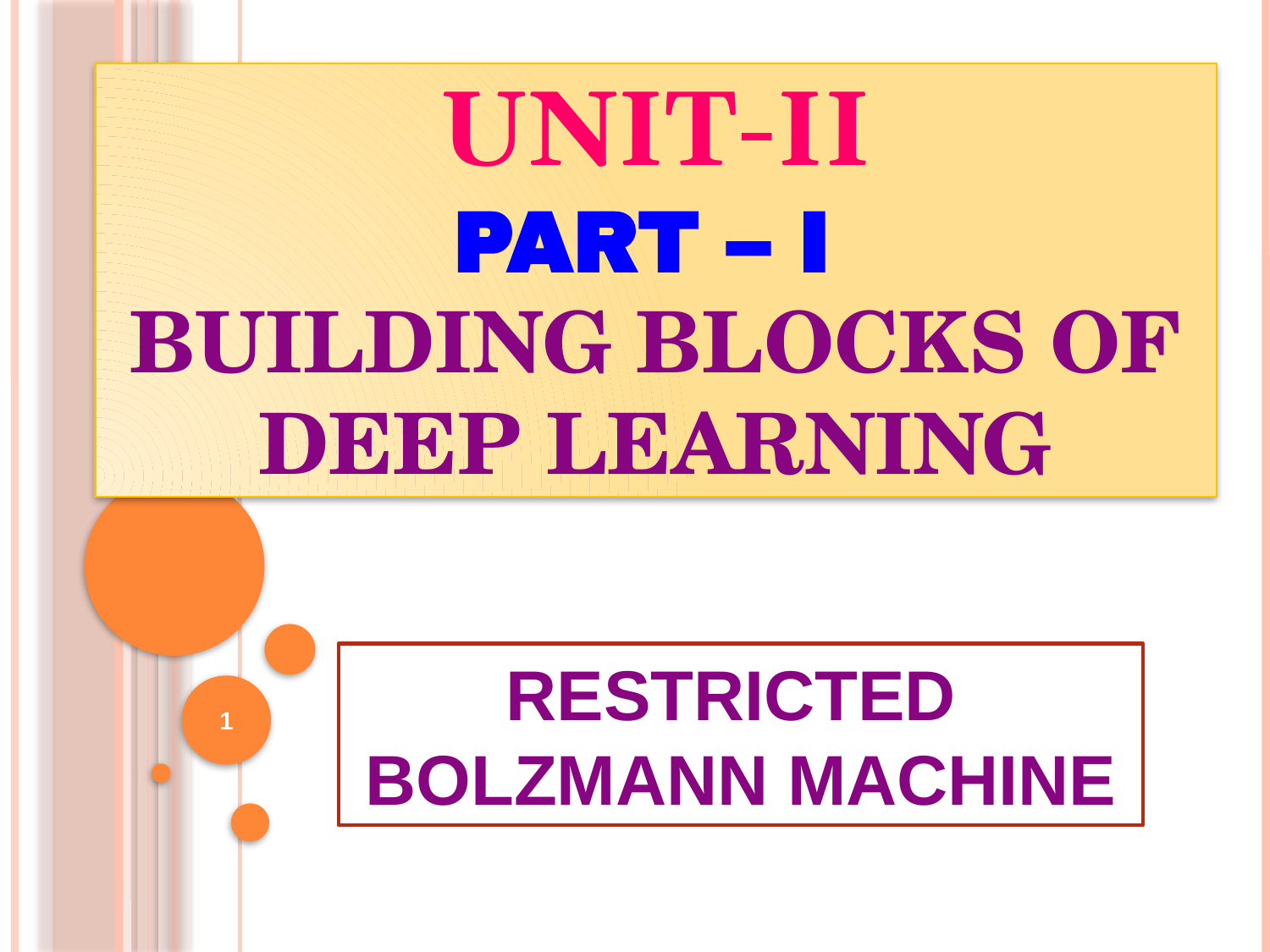

# UNIT-II Part – I Building Blocks of Deep Learning
RESTRICTED
BOLZMANN MACHINE
1